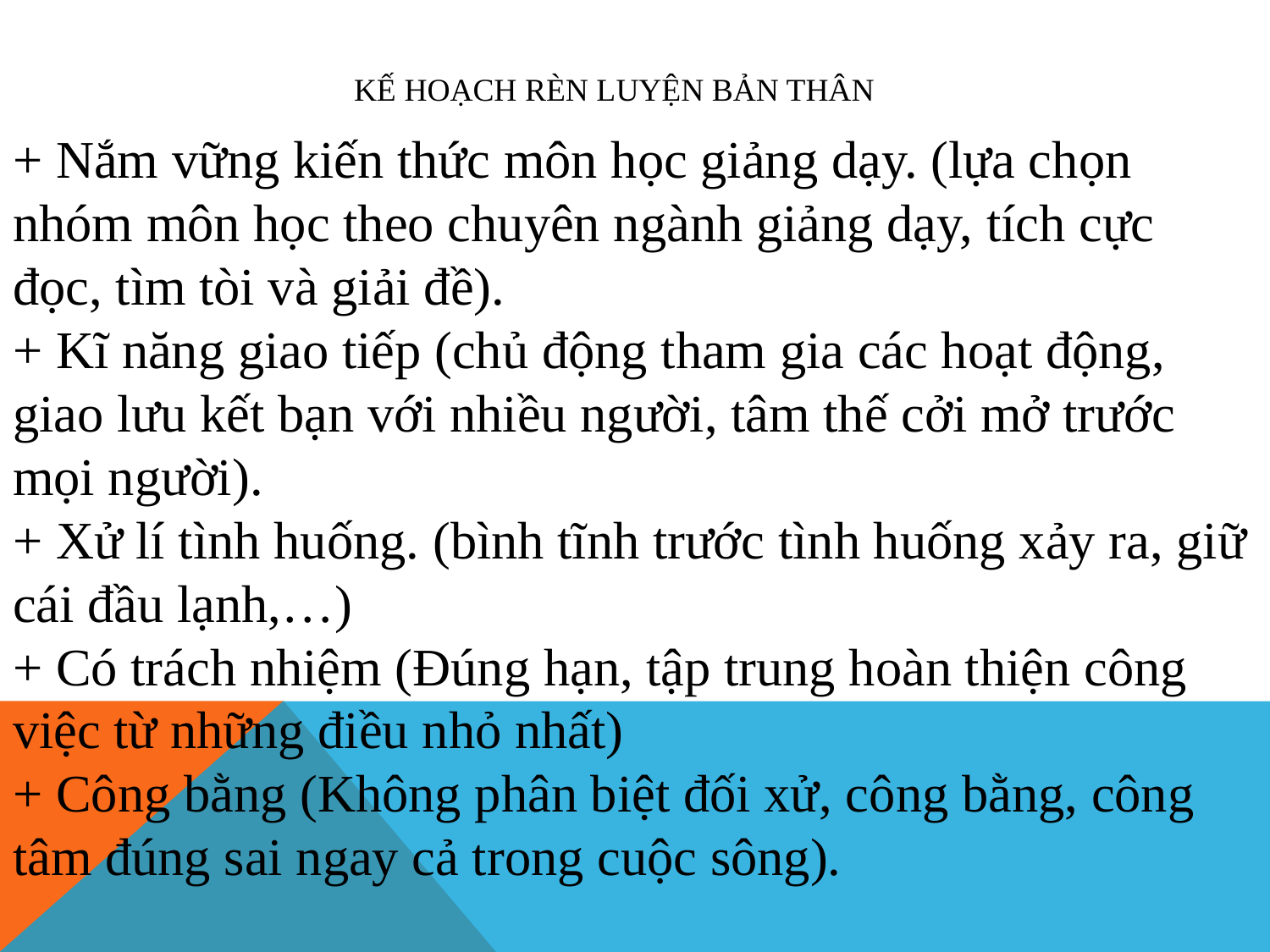

KẾ HOẠCH RÈN LUYỆN BẢN THÂN
+ Nắm vững kiến thức môn học giảng dạy. (lựa chọn nhóm môn học theo chuyên ngành giảng dạy, tích cực đọc, tìm tòi và giải đề).
+ Kĩ năng giao tiếp (chủ động tham gia các hoạt động, giao lưu kết bạn với nhiều người, tâm thế cởi mở trước mọi người).
+ Xử lí tình huống. (bình tĩnh trước tình huống xảy ra, giữ cái đầu lạnh,…)
+ Có trách nhiệm (Đúng hạn, tập trung hoàn thiện công việc từ những điều nhỏ nhất)
+ Công bằng (Không phân biệt đối xử, công bằng, công tâm đúng sai ngay cả trong cuộc sông).